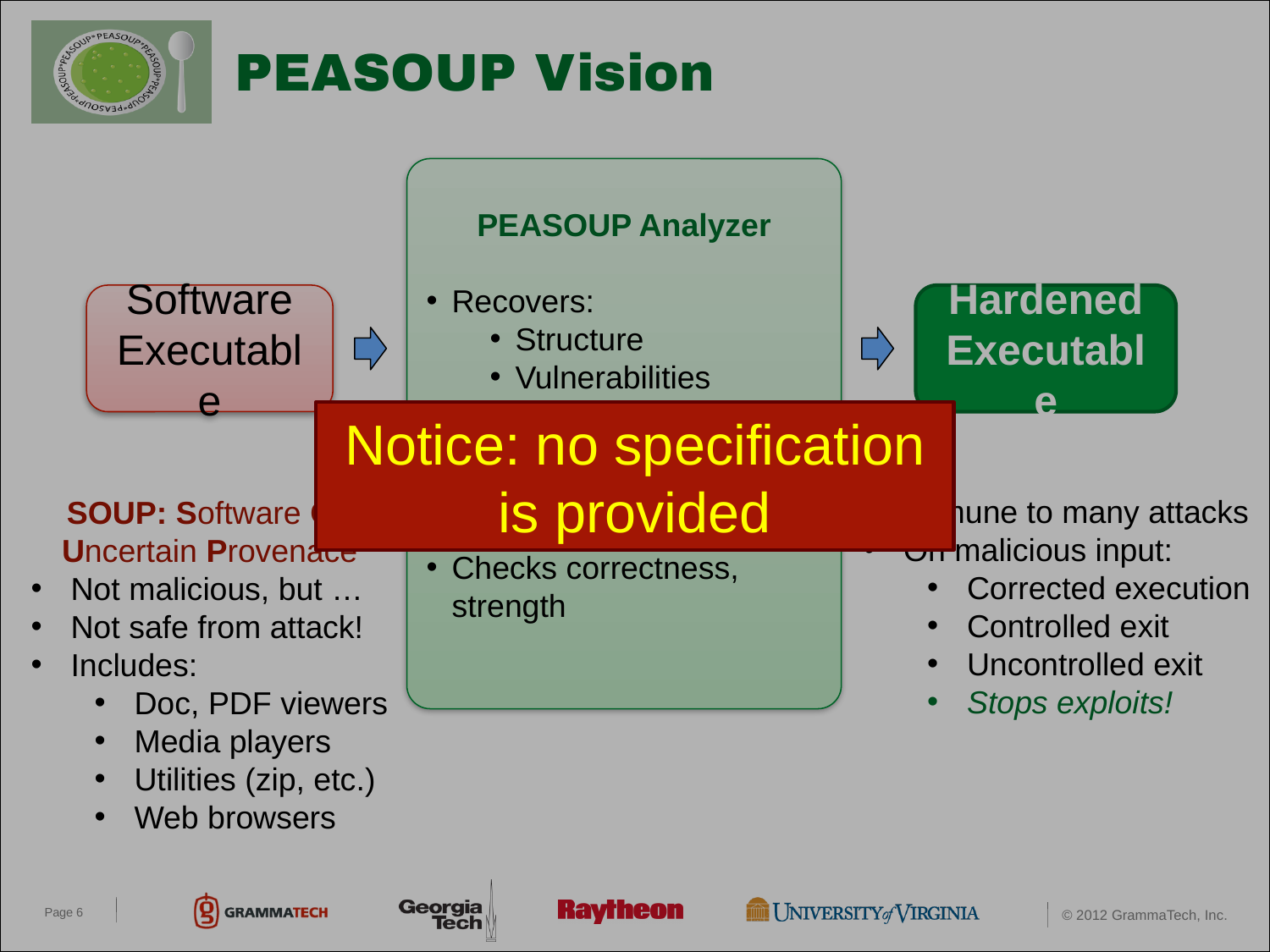

# PEASOUP Vision
PEASOUP Analyzer

Recovers:
Structure
Vulnerabilities
Generates prog. variants:
Alters attack surface
Confines or repairs vulnerabilities
Checks correctness, strength

Software
Executable
Hardened
Executable

Notice: no specification is provided
Immune to many attacks
On malicious input:
Corrected execution
Controlled exit
Uncontrolled exit
Stops exploits!
SOUP: Software Of
Uncertain Provenace
Not malicious, but …
Not safe from attack!
Includes:
Doc, PDF viewers
Media players
Utilities (zip, etc.)
Web browsers
Page 6